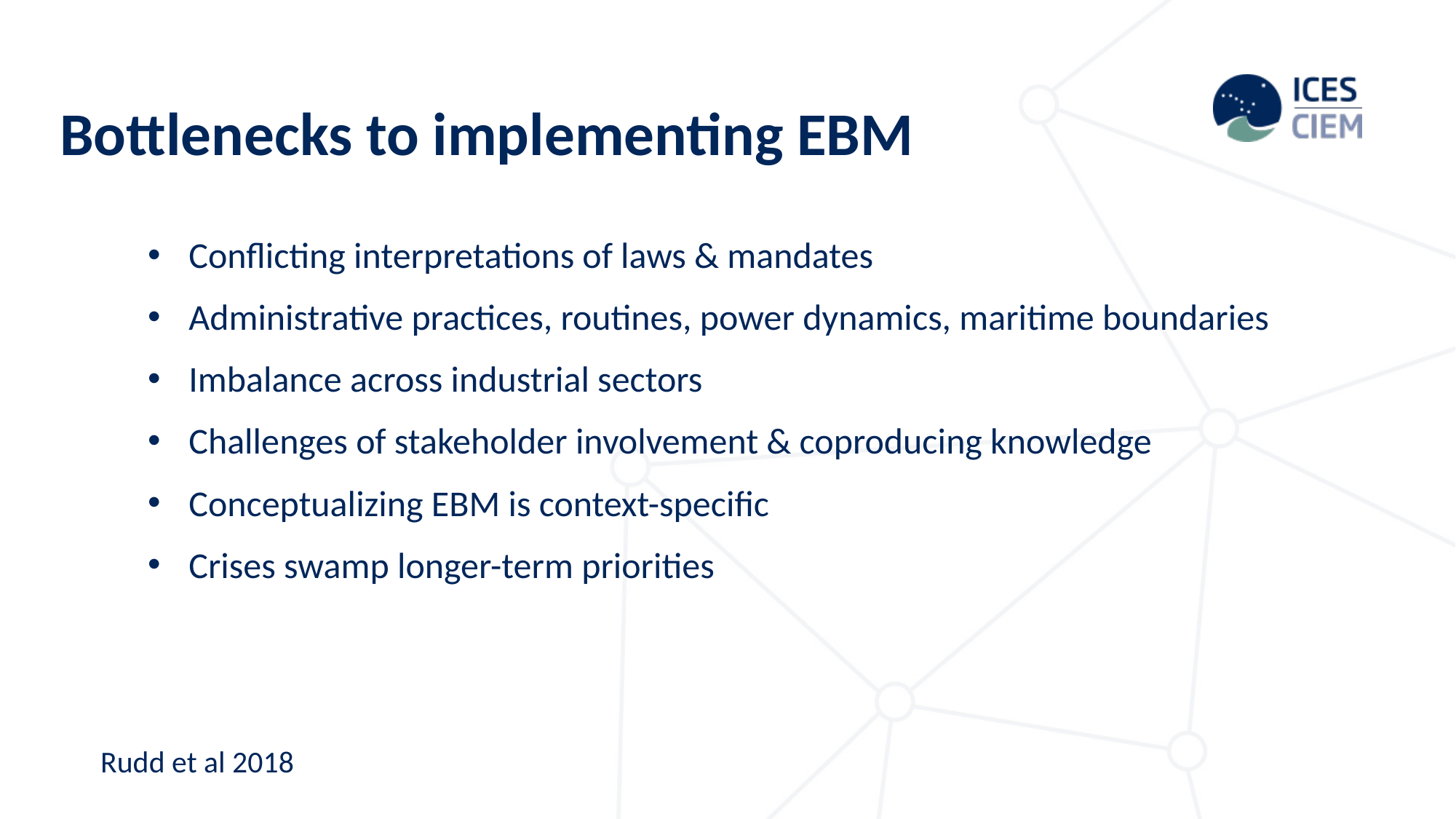

# Bottlenecks to implementing EBM
Conflicting interpretations of laws & mandates
Administrative practices, routines, power dynamics, maritime boundaries
Imbalance across industrial sectors
Challenges of stakeholder involvement & coproducing knowledge
Conceptualizing EBM is context-specific
Crises swamp longer-term priorities
Rudd et al 2018